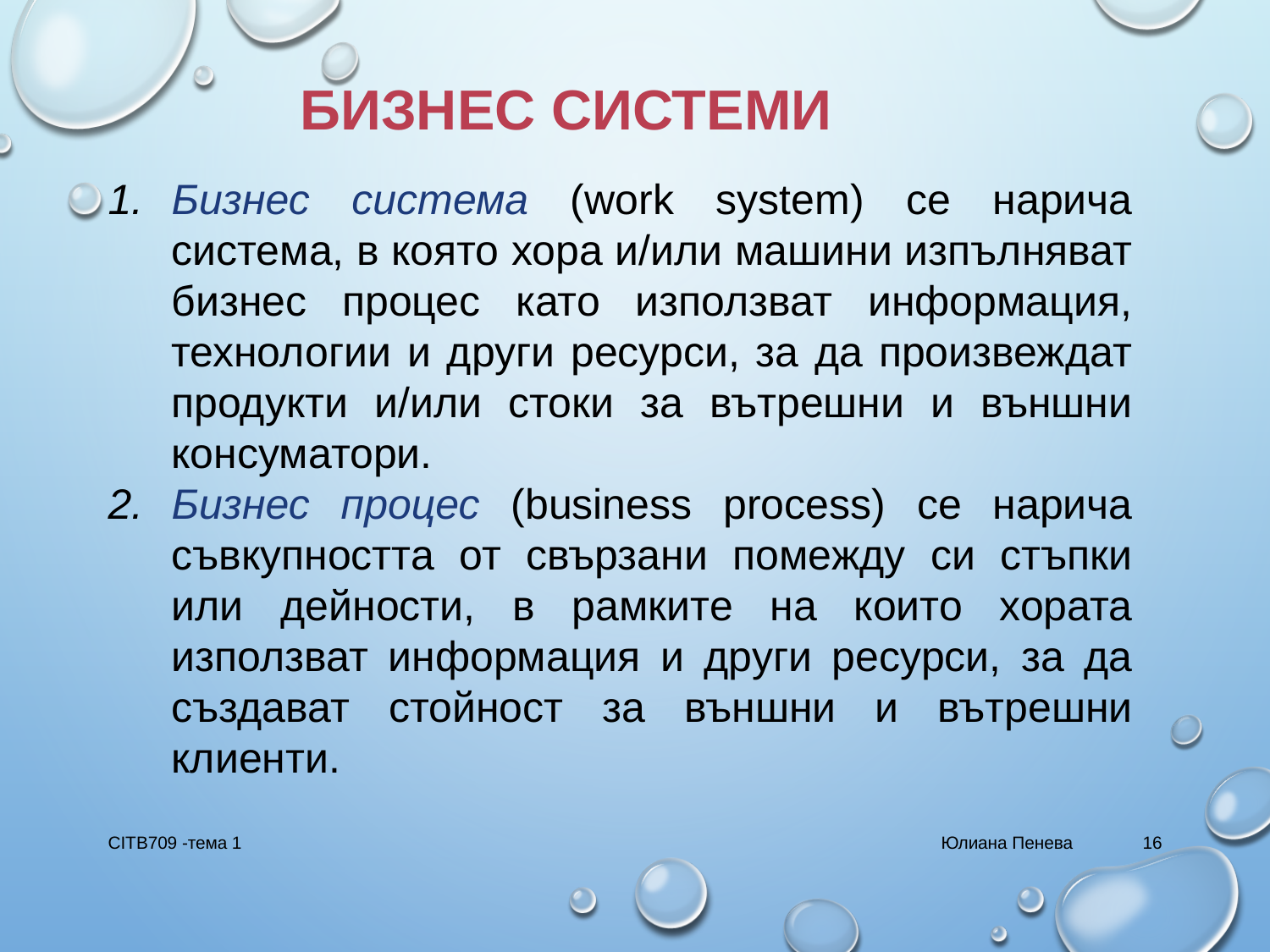

# Бизнес системи
Бизнес система (work system) се нарича система, в която хора и/или машини изпълняват бизнес процес като използват информация, технологии и други ресурси, за да произвеждат продукти и/или стоки за вътрешни и външни консуматори.
Бизнес процес (business process) се нарича съвкупността от свързани помежду си стъпки или дейности, в рамките на които хората използват информация и други ресурси, за да създават стойност за външни и вътрешни клиенти.

CITB709 -тема 1
Юлиана Пенева
16